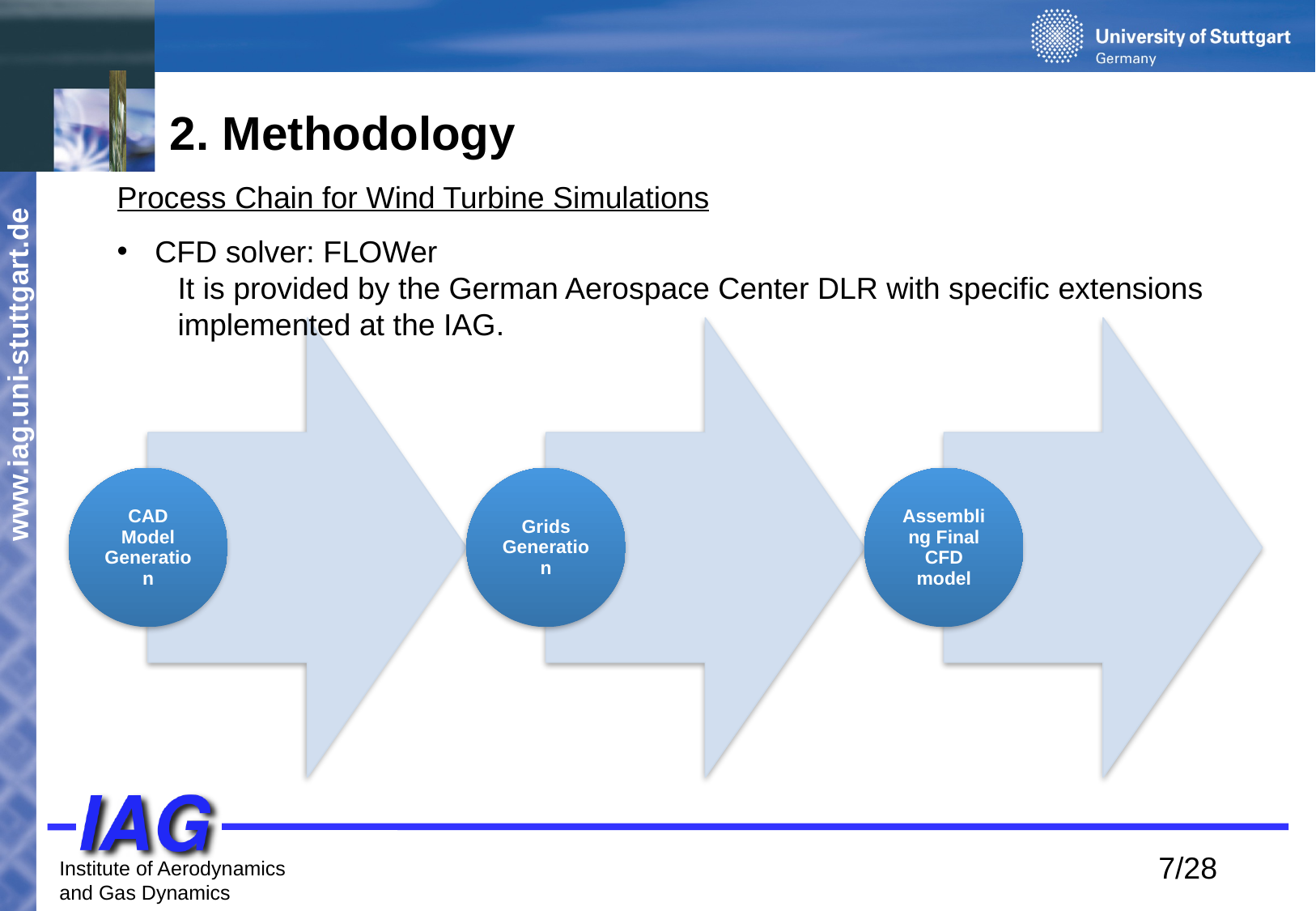

2. Methodology
Process Chain for Wind Turbine Simulations
CFD solver: FLOWer
It is provided by the German Aerospace Center DLR with specific extensions implemented at the IAG.

CAD Model Generation
Grids Generation
Assembling Final CFD model